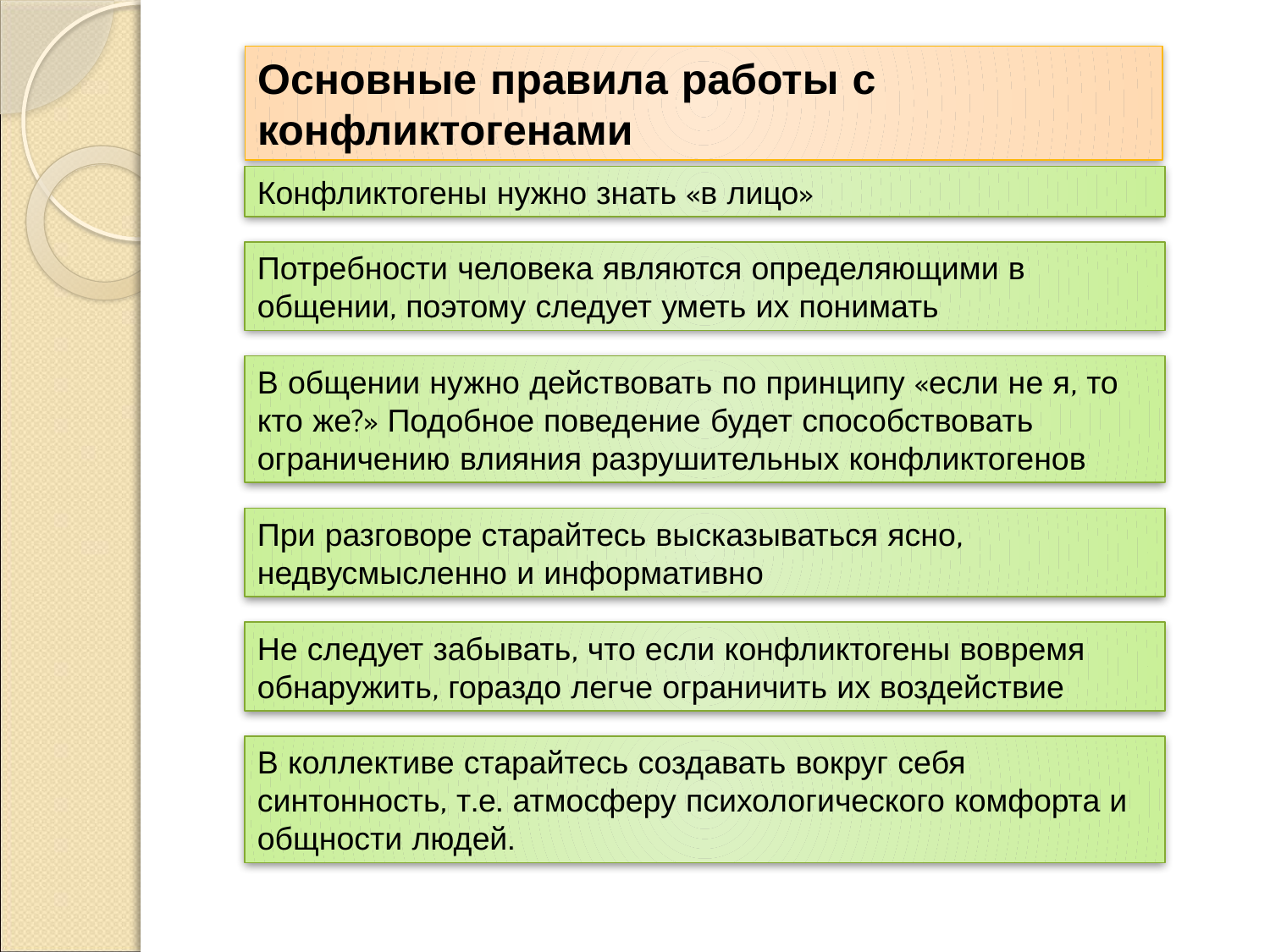

Основные правила работы с конфликтогенами
Конфликтогены нужно знать «в лицо»
Потребности человека являются определяющими в общении, поэтому следует уметь их понимать
В общении нужно действовать по принципу «если не я, то кто же?» Подобное поведение будет способствовать ограничению влияния разрушительных конфликтогенов
При разговоре старайтесь высказываться ясно, недвусмысленно и информативно
Не следует забывать, что если конфликтогены вовремя обнаружить, гораздо легче ограничить их воздействие
В коллективе старайтесь создавать вокруг себя синтонность, т.е. атмосферу психологического комфорта и общности людей.